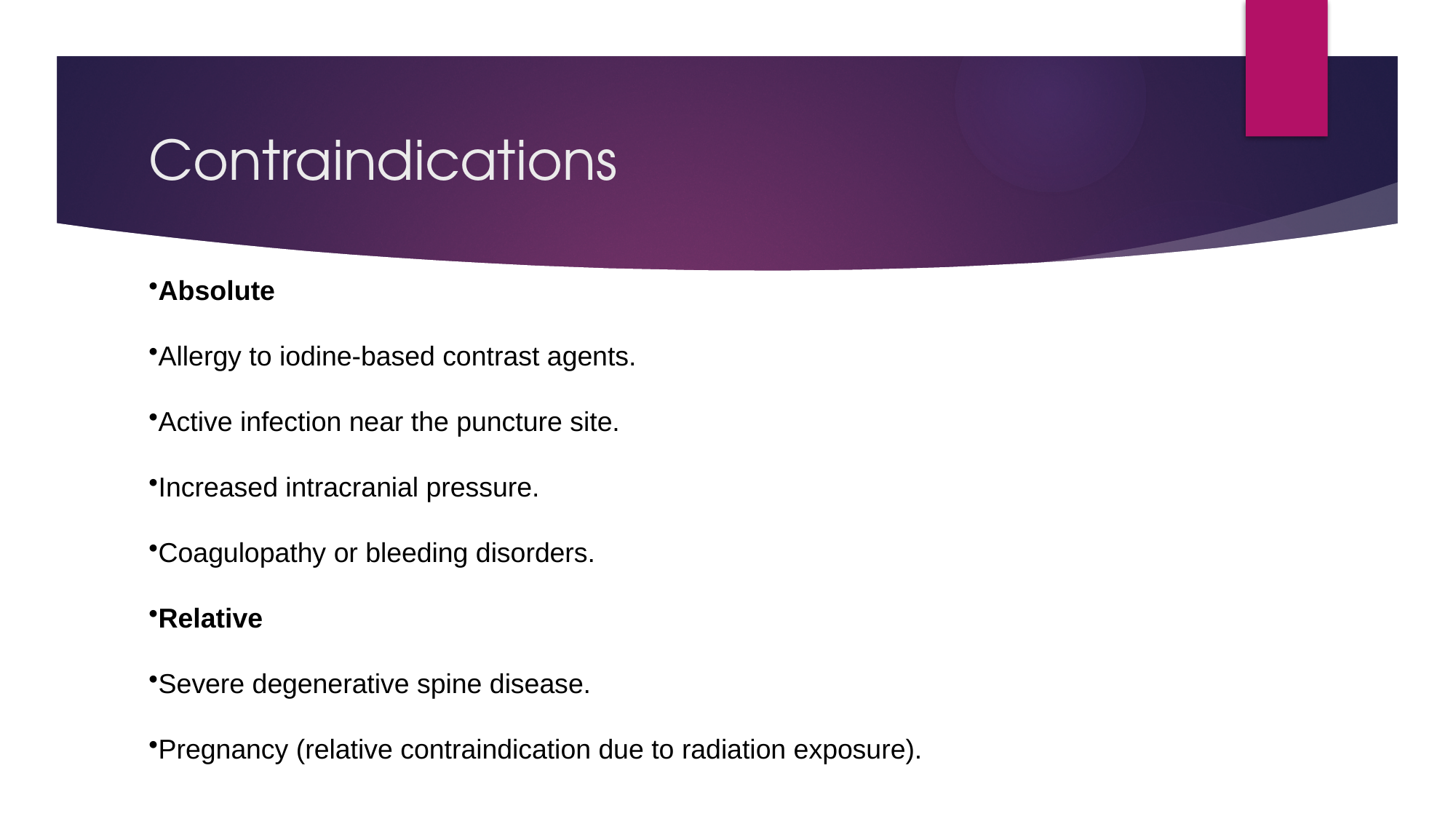

# Contraindications
Absolute
Allergy to iodine-based contrast agents.
Active infection near the puncture site.
Increased intracranial pressure.
Coagulopathy or bleeding disorders.
Relative
Severe degenerative spine disease.
Pregnancy (relative contraindication due to radiation exposure).